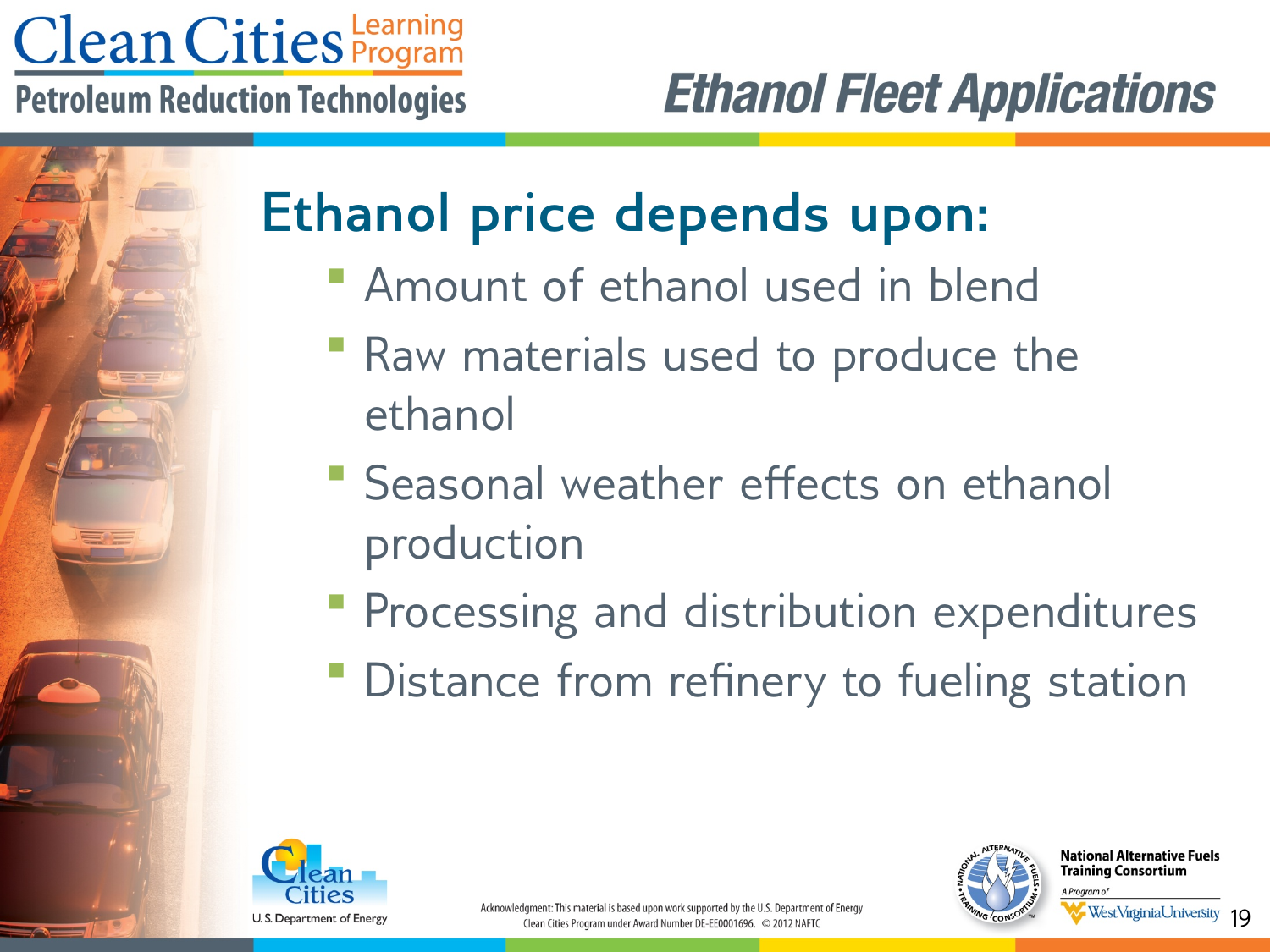

Ethanol price depends upon:
Amount of ethanol used in blend
Raw materials used to produce the ethanol
Seasonal weather effects on ethanol production
Processing and distribution expenditures
Distance from refinery to fueling station